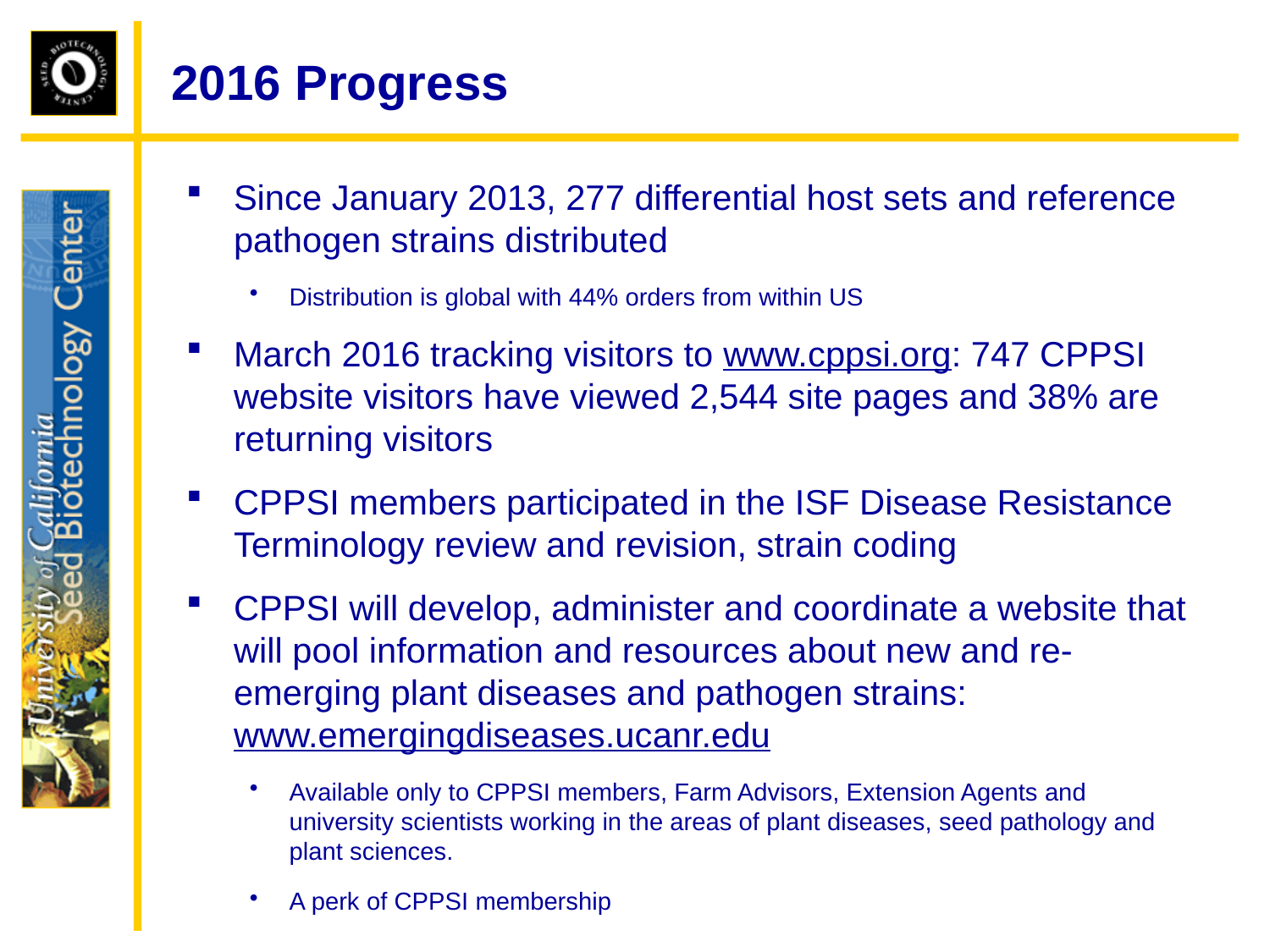

# 2016 Progress
Since January 2013, 277 differential host sets and reference pathogen strains distributed
Distribution is global with 44% orders from within US
March 2016 tracking visitors to www.cppsi.org: 747 CPPSI website visitors have viewed 2,544 site pages and 38% are returning visitors
CPPSI members participated in the ISF Disease Resistance Terminology review and revision, strain coding
CPPSI will develop, administer and coordinate a website that will pool information and resources about new and re-emerging plant diseases and pathogen strains: www.emergingdiseases.ucanr.edu
Available only to CPPSI members, Farm Advisors, Extension Agents and university scientists working in the areas of plant diseases, seed pathology and plant sciences.
A perk of CPPSI membership